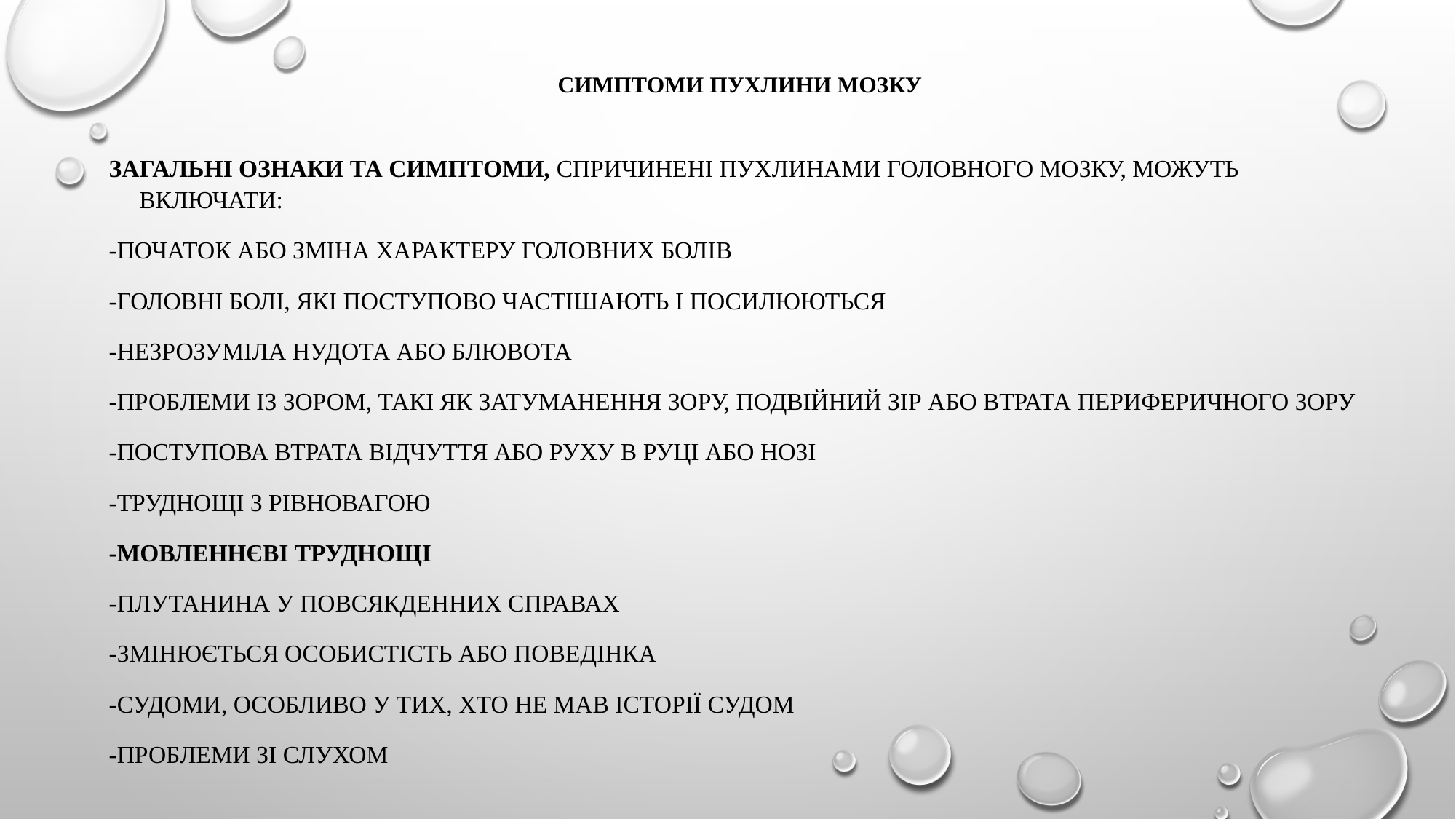

# Симптоми пухлини мозку
Загальні ознаки та симптоми, спричинені пухлинами головного мозку, можуть включати:
-Початок або зміна характеру головних болів
-Головні болі, які поступово частішають і посилюються
-Незрозуміла нудота або блювота
-Проблеми із зором, такі як затуманення зору, подвійний зір або втрата периферичного зору
-Поступова втрата відчуття або руху в руці або нозі
-Труднощі з рівновагою
-Мовленнєві труднощі
-Плутанина у повсякденних справах
-Змінюється особистість або поведінка
-Судоми, особливо у тих, хто не мав історії судом
-Проблеми зі слухом